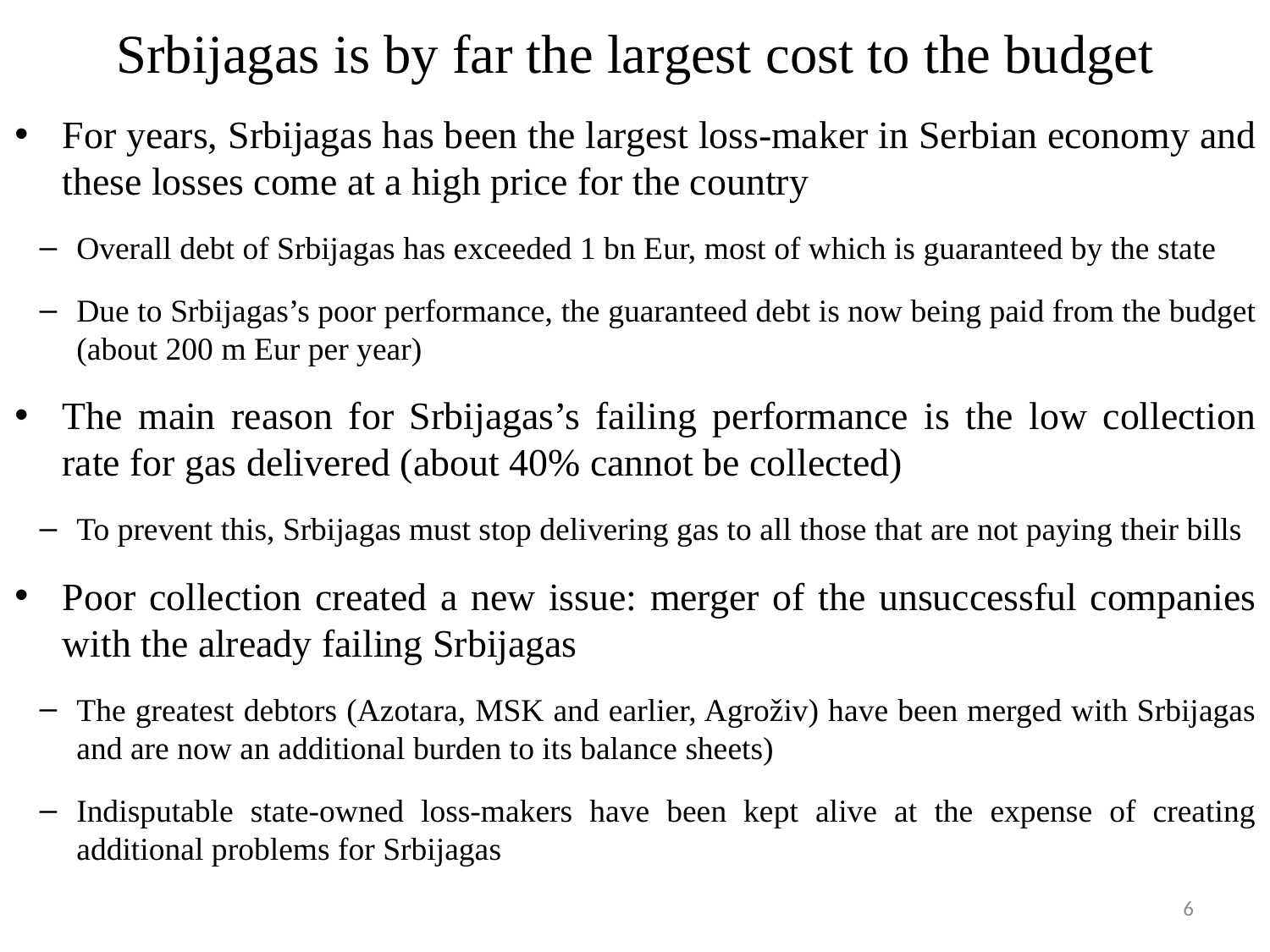

# Srbijagas is by far the largest cost to the budget
For years, Srbijagas has been the largest loss-maker in Serbian economy and these losses come at a high price for the country
Overall debt of Srbijagas has exceeded 1 bn Eur, most of which is guaranteed by the state
Due to Srbijagas’s poor performance, the guaranteed debt is now being paid from the budget (about 200 m Eur per year)
The main reason for Srbijagas’s failing performance is the low collection rate for gas delivered (about 40% cannot be collected)
To prevent this, Srbijagas must stop delivering gas to all those that are not paying their bills
Poor collection created a new issue: merger of the unsuccessful companies with the already failing Srbijagas
The greatest debtors (Azotara, MSK and earlier, Agroživ) have been merged with Srbijagas and are now an additional burden to its balance sheets)
Indisputable state-owned loss-makers have been kept alive at the expense of creating additional problems for Srbijagas

6